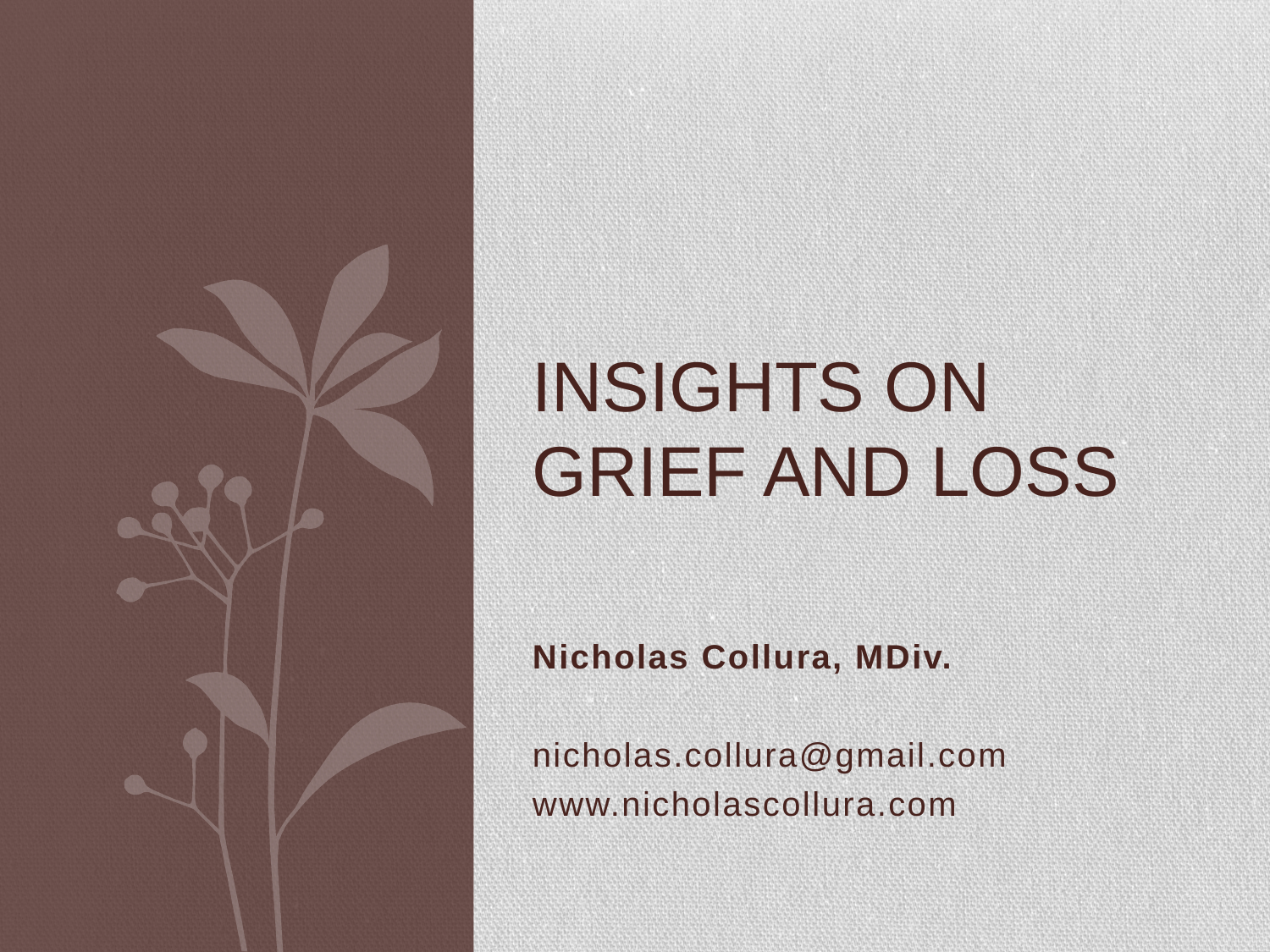

# Insights on grief and loss

Nicholas Collura, MDiv.

nicholas.collura@gmail.com
www.nicholascollura.com